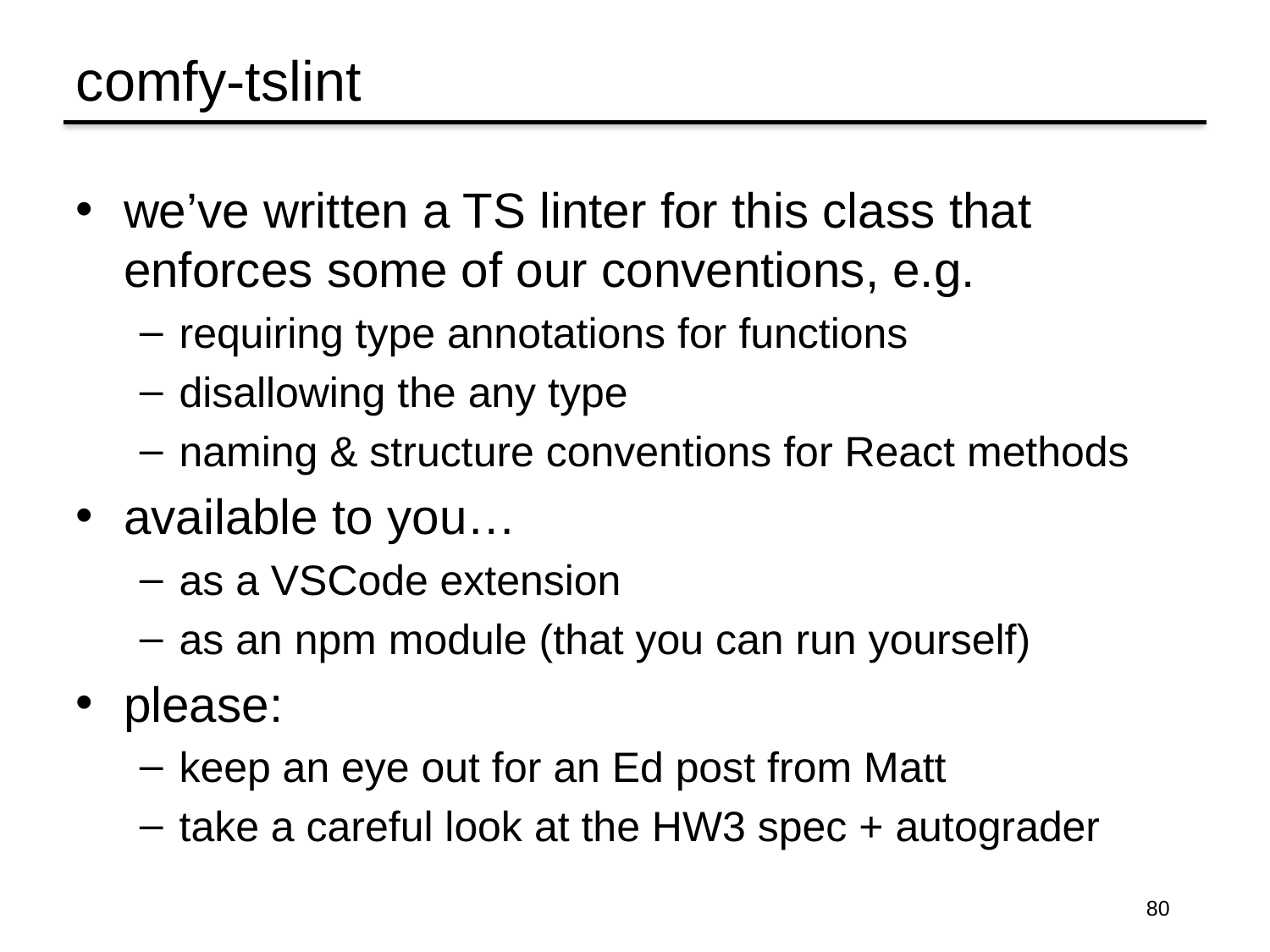

# comfy-tslint
we’ve written a TS linter for this class that enforces some of our conventions, e.g.
requiring type annotations for functions
disallowing the any type
naming & structure conventions for React methods
available to you…
as a VSCode extension
as an npm module (that you can run yourself)
please:
keep an eye out for an Ed post from Matt
take a careful look at the HW3 spec + autograder
80